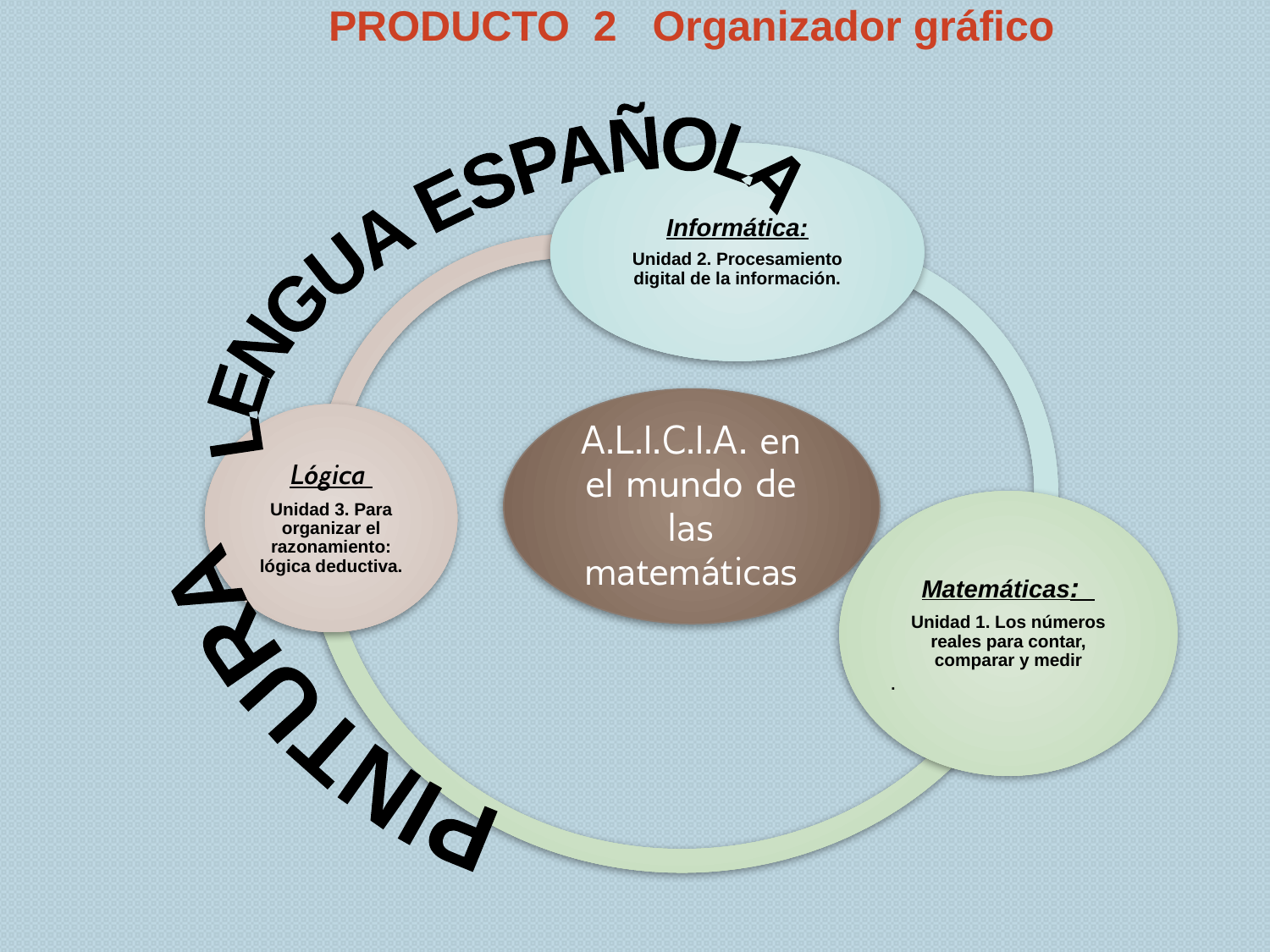

PRODUCTO  2   Organizador gráfico
A.L.I.C.I.A. en el mundo de las matemáticas
Informática:
Unidad 2. Procesamiento digital de la información.
Matemáticas:
Unidad 1. Los números reales para contar, comparar y medir
.
Lógica
Unidad 3. Para organizar el razonamiento: lógica deductiva.
LENGUA ESPAÑOLA
PINTURA